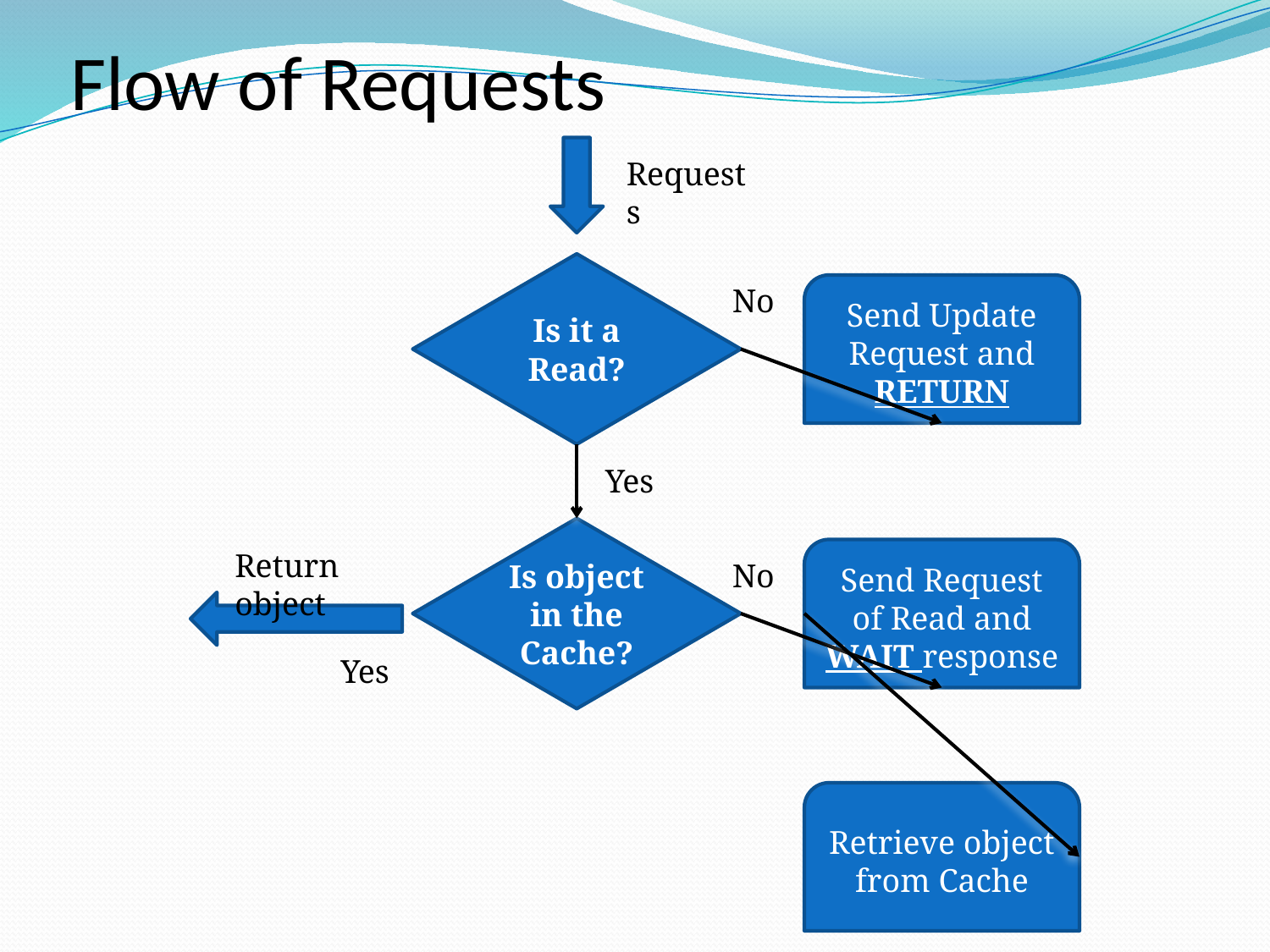

Flow of Requests

Requests
Is it a Read?
No
Send Update Request and RETURN
Yes
Is object in the Cache?
Send Request of Read and WAIT response
Return object
No

Yes
Retrieve object from Cache